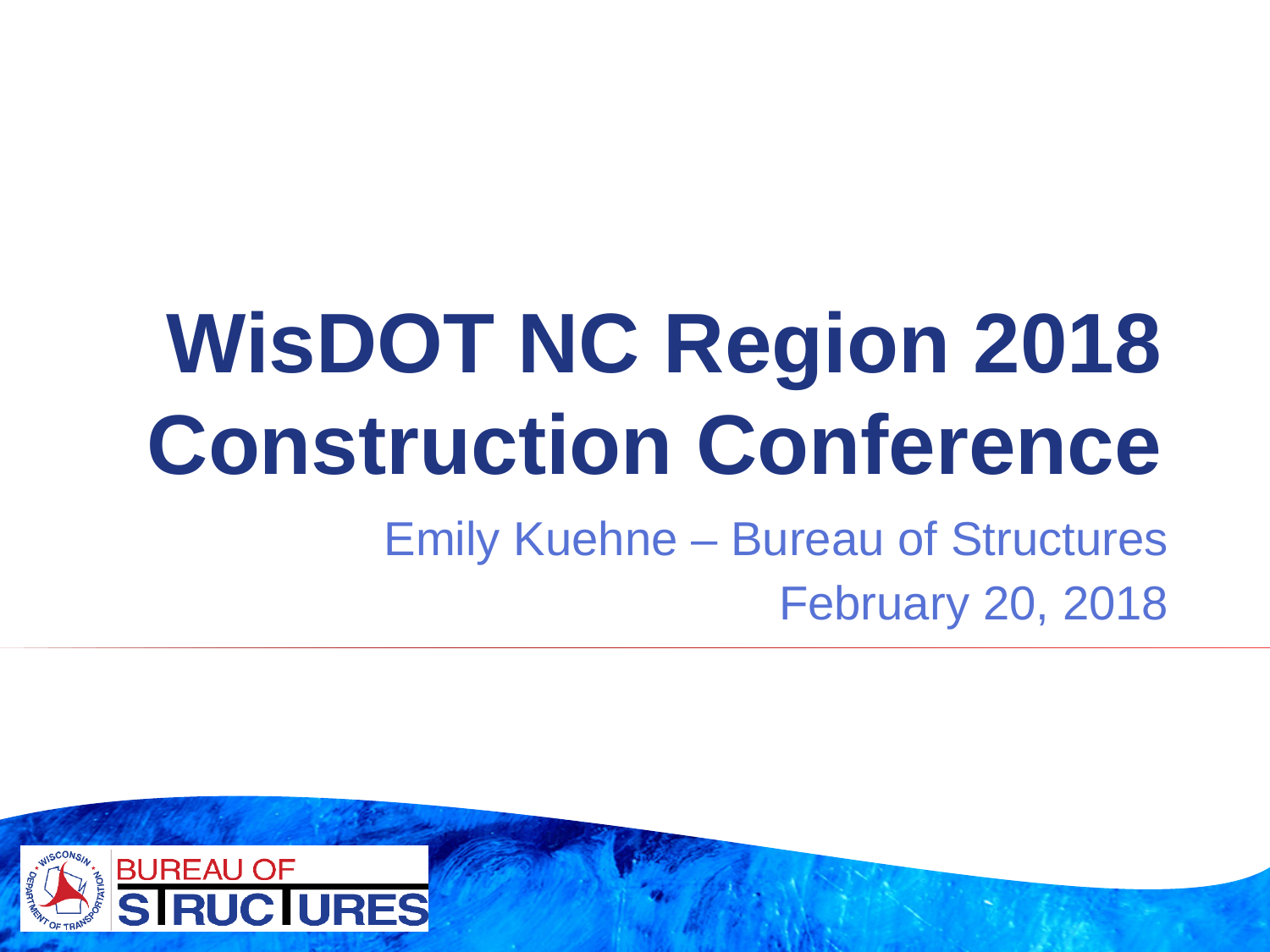

# WisDOT NC Region 2018 Construction Conference
Emily Kuehne – Bureau of Structures
February 20, 2018